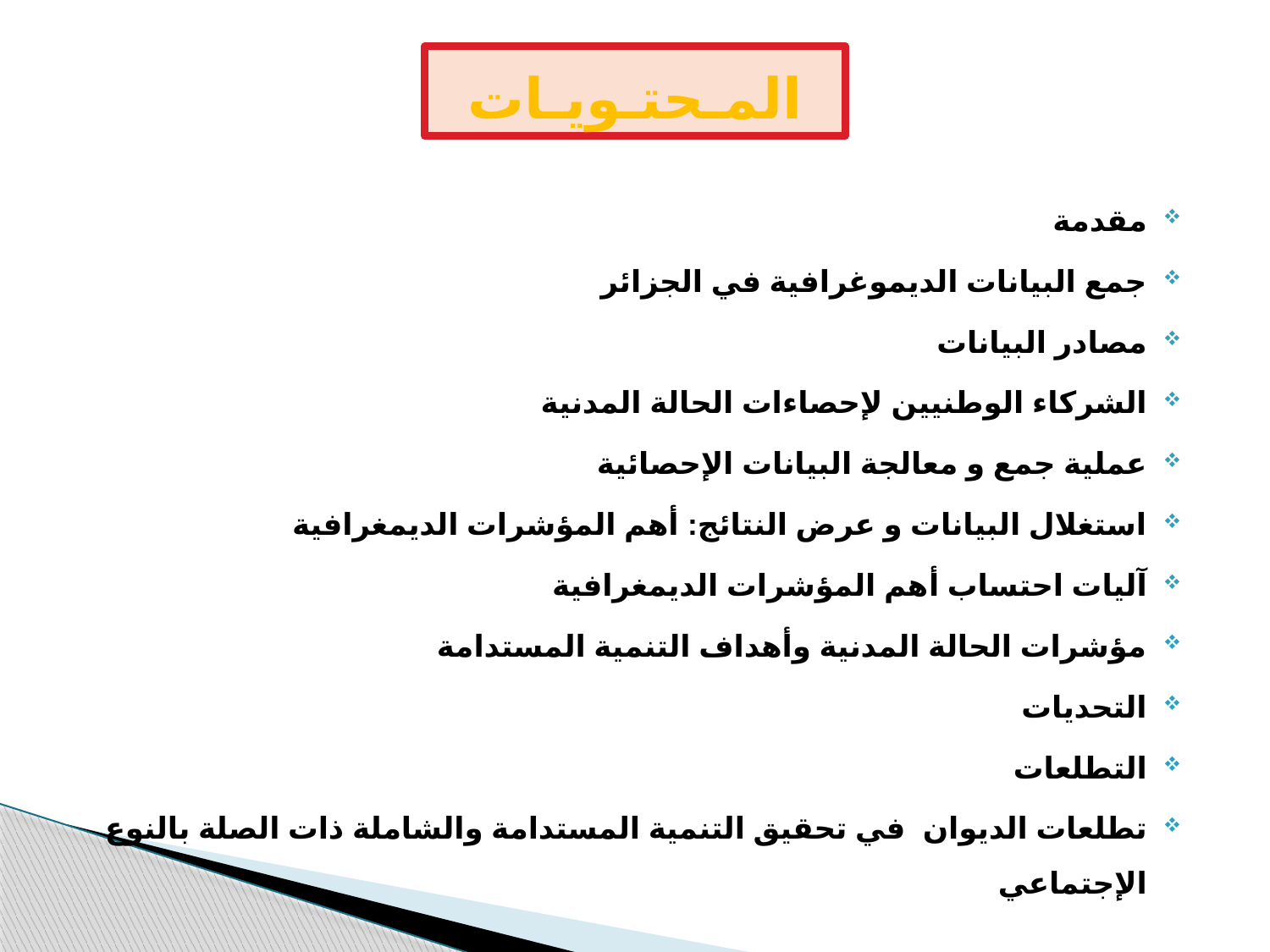

# المـحتـويـات

مقدمة
جمع البيانات الديموغرافية في الجزائر
مصادر البيانات
الشركاء الوطنيين لإحصاءات الحالة المدنية
عملية جمع و معالجة البيانات الإحصائية
استغلال البيانات و عرض النتائج: أهم المؤشرات الديمغرافية
آليات احتساب أهم المؤشرات الديمغرافية
مؤشرات الحالة المدنية وأهداف التنمية المستدامة
التحديات
التطلعات
تطلعات الديوان  في تحقيق التنمية المستدامة والشاملة ذات الصلة بالنوع الإجتماعي